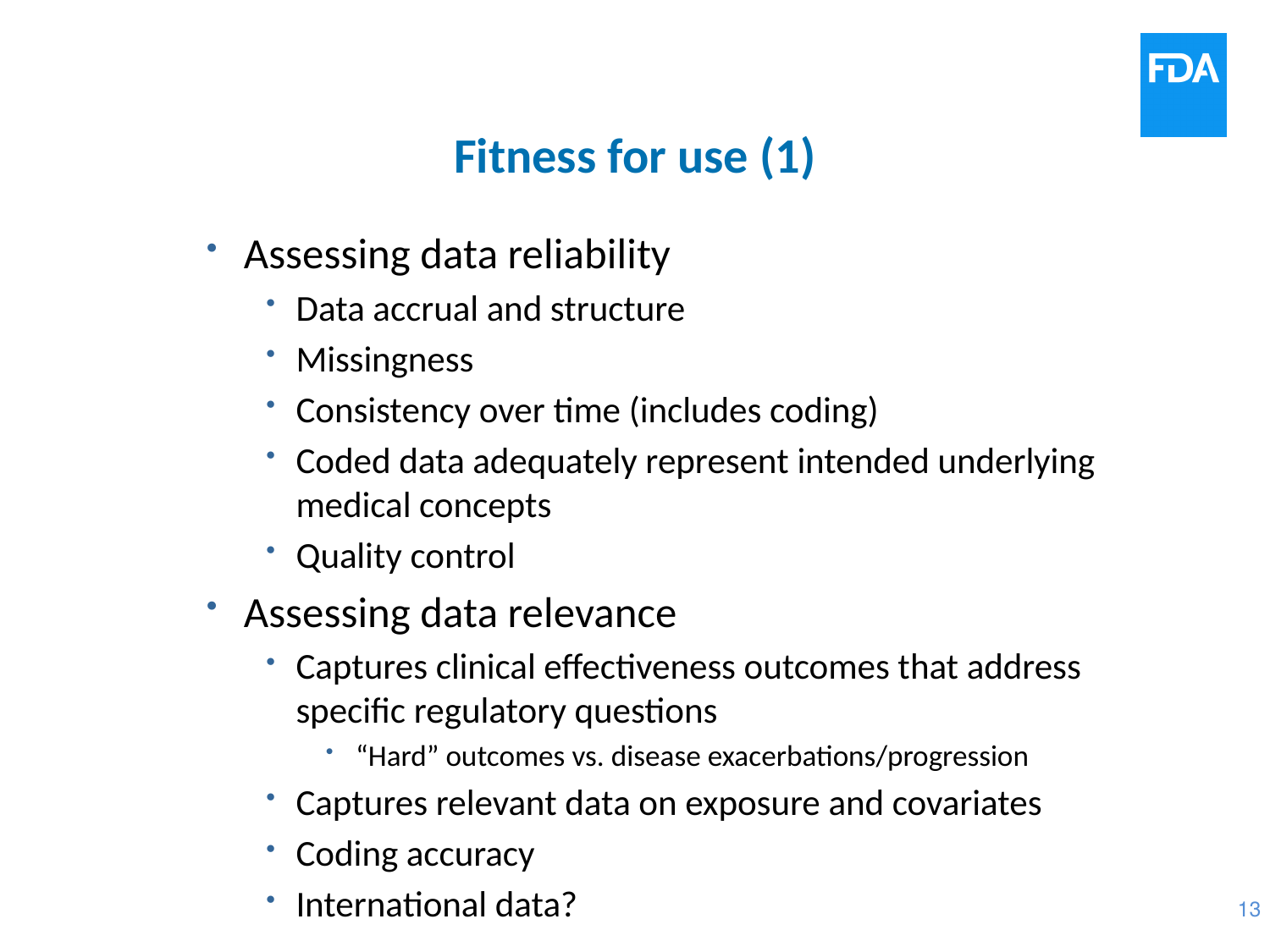

# Fitness for use (1)
Assessing data reliability
Data accrual and structure
Missingness
Consistency over time (includes coding)
Coded data adequately represent intended underlying medical concepts
Quality control
Assessing data relevance
Captures clinical effectiveness outcomes that address specific regulatory questions
“Hard” outcomes vs. disease exacerbations/progression
Captures relevant data on exposure and covariates
Coding accuracy
International data?